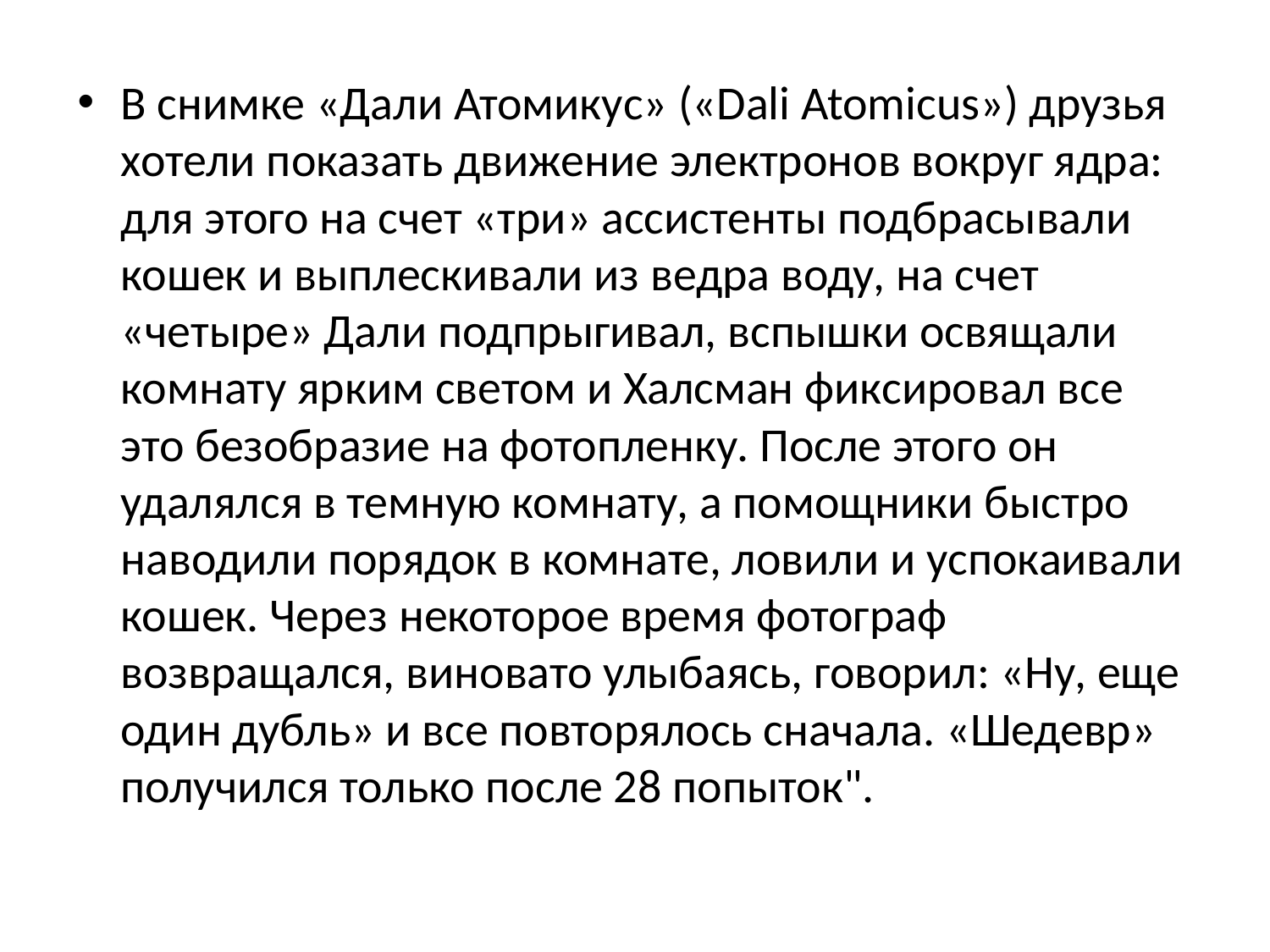

#
В снимке «Дали Атомикус» («Dali Atomicus») друзья хотели показать движение электронов вокруг ядра: для этого на счет «три» ассистенты подбрасывали кошек и выплескивали из ведра воду, на счет «четыре» Дали подпрыгивал, вспышки освящали комнату ярким светом и Халсман фиксировал все это безобразие на фотопленку. После этого он удалялся в темную комнату, а помощники быстро наводили порядок в комнате, ловили и успокаивали кошек. Через некоторое время фотограф возвращался, виновато улыбаясь, говорил: «Ну, еще один дубль» и все повторялось сначала. «Шедевр» получился только после 28 попыток".